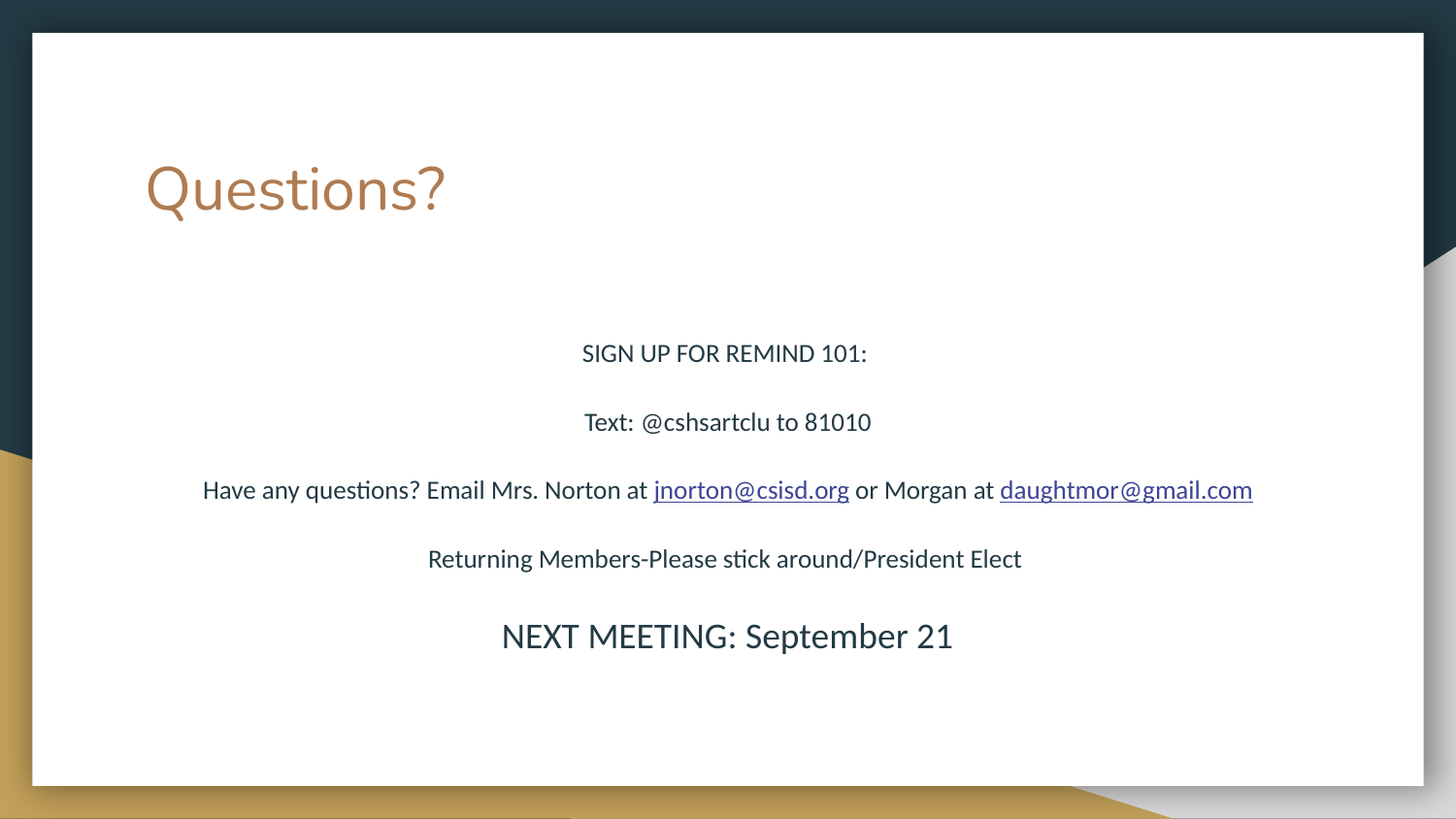

# Questions?
SIGN UP FOR REMIND 101:
Text: @cshsartclu to 81010
Have any questions? Email Mrs. Norton at jnorton@csisd.org or Morgan at daughtmor@gmail.com
Returning Members-Please stick around/President Elect
NEXT MEETING: September 21